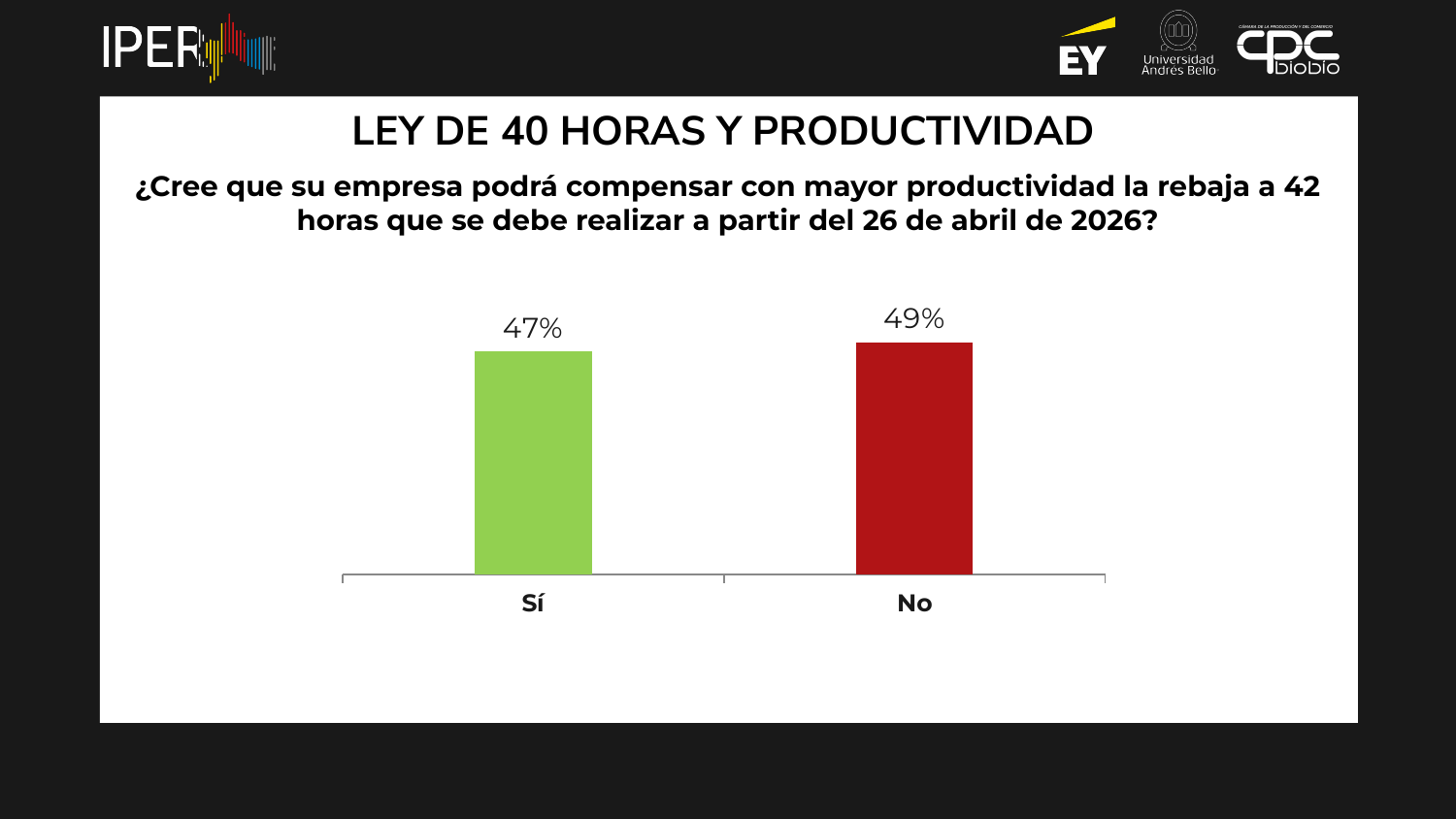

Ley de 40 horas y productividad
¿Cree que su empresa podrá compensar con mayor productividad la rebaja a 42 horas que se debe realizar a partir del 26 de abril de 2026?

### Chart

| Category | Columna1 |
|---|---|
| Sí | 0.47 |
| No | 0.49 |